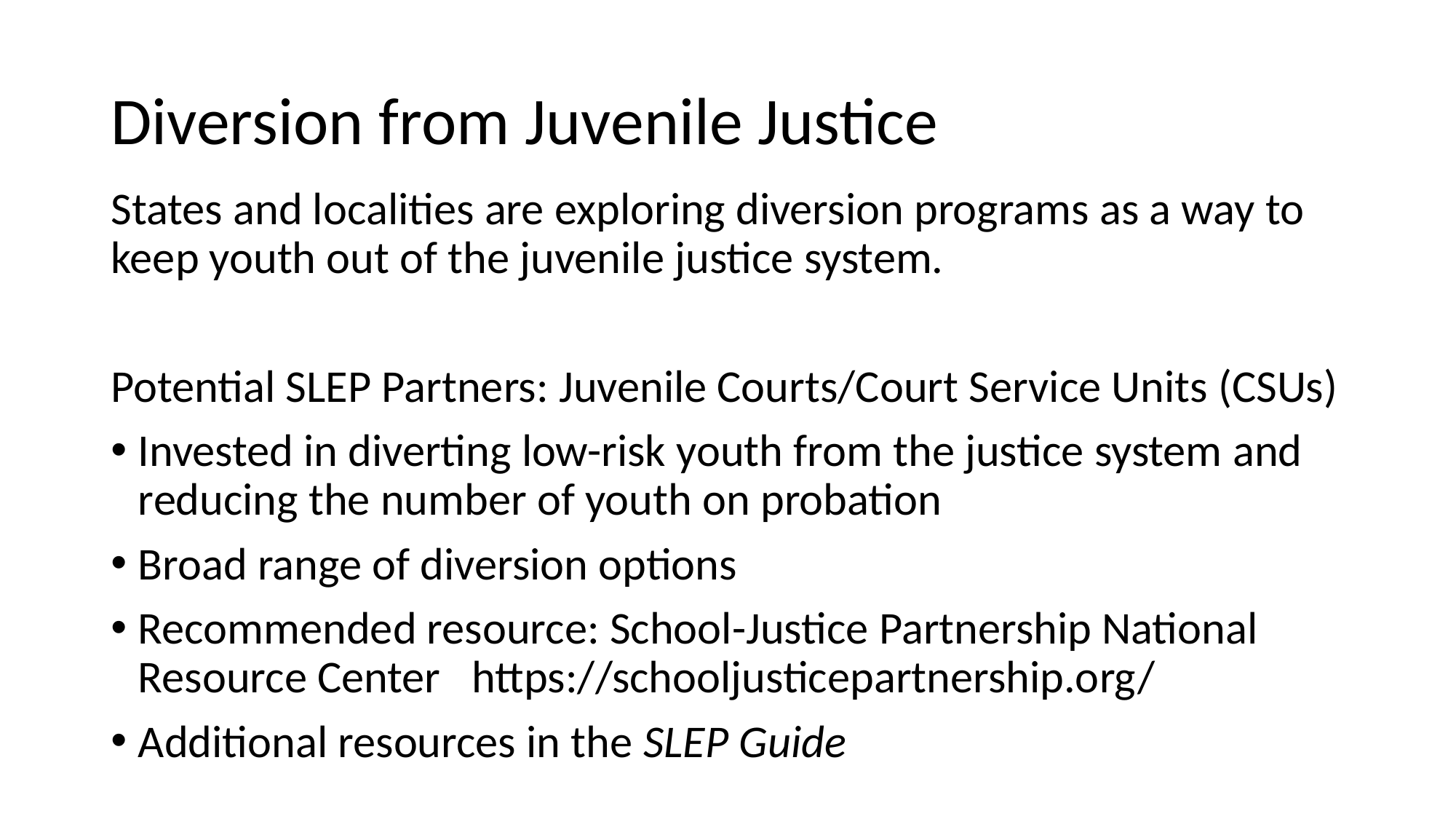

# Diversion from Juvenile Justice
States and localities are exploring diversion programs as a way to keep youth out of the juvenile justice system.

Potential SLEP Partners: Juvenile Courts/Court Service Units (CSUs)
Invested in diverting low-risk youth from the justice system and reducing the number of youth on probation
Broad range of diversion options
Recommended resource: School-Justice Partnership National Resource Center   https://schooljusticepartnership.org/
Additional resources in the SLEP Guide